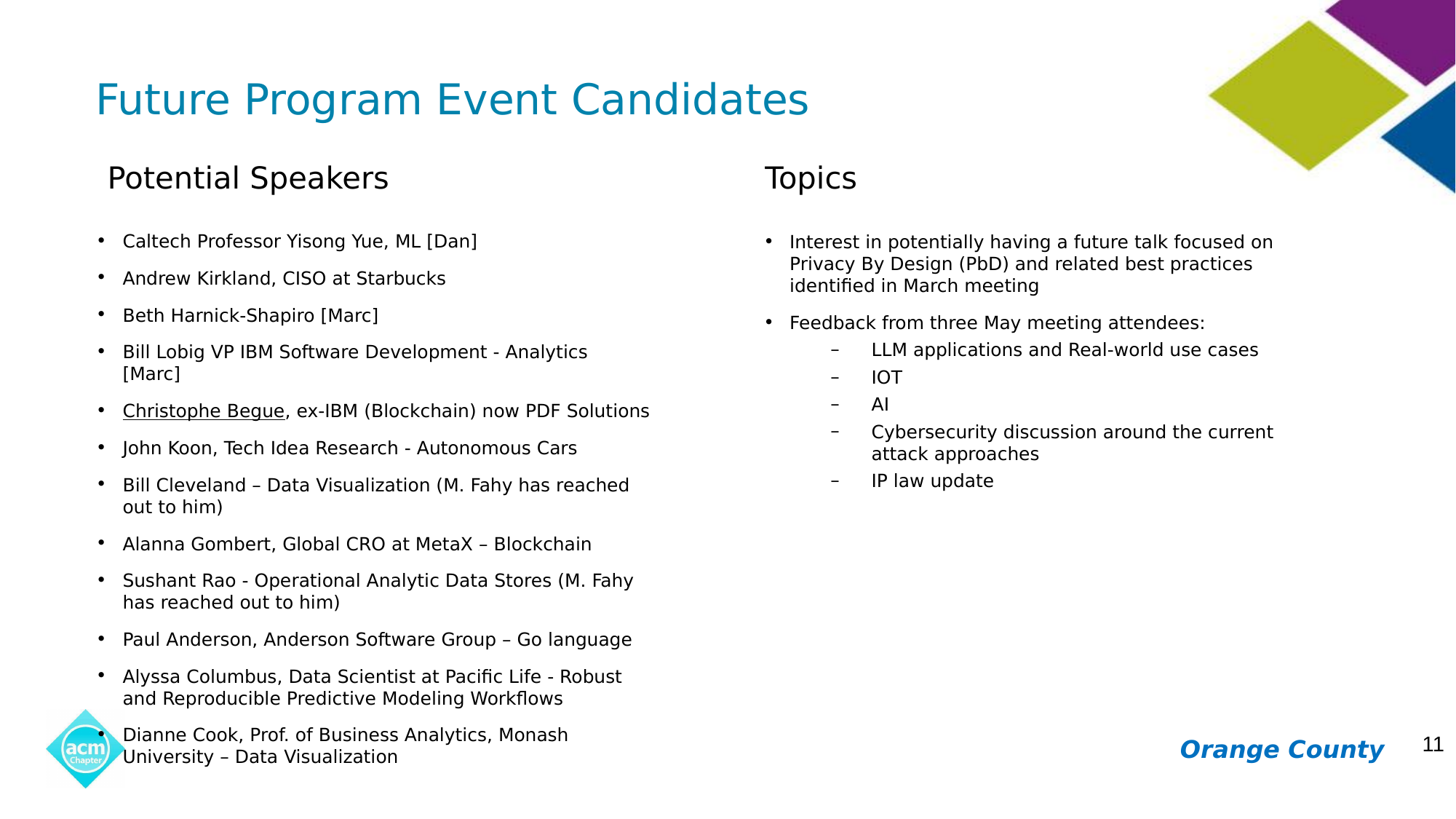

# Future Program Event Candidates
Potential Speakers
Topics
Caltech Professor Yisong Yue, ML [Dan]
Andrew Kirkland, CISO at Starbucks
Beth Harnick-Shapiro [Marc]
Bill Lobig VP IBM Software Development - Analytics  [Marc]
Christophe Begue, ex-IBM (Blockchain) now PDF Solutions
John Koon, Tech Idea Research - Autonomous Cars
Bill Cleveland – Data Visualization (M. Fahy has reached out to him)
Alanna Gombert, Global CRO at MetaX – Blockchain
Sushant Rao - Operational Analytic Data Stores (M. Fahy has reached out to him)
Paul Anderson, Anderson Software Group – Go language
Alyssa Columbus, Data Scientist at Pacific Life - Robust and Reproducible Predictive Modeling Workflows
Dianne Cook, Prof. of Business Analytics, Monash University – Data Visualization

Interest in potentially having a future talk focused on Privacy By Design (PbD) and related best practices identified in March meeting
Feedback from three May meeting attendees:
LLM applications and Real-world use cases
IOT
AI
Cybersecurity discussion around the current attack approaches
IP law update
11